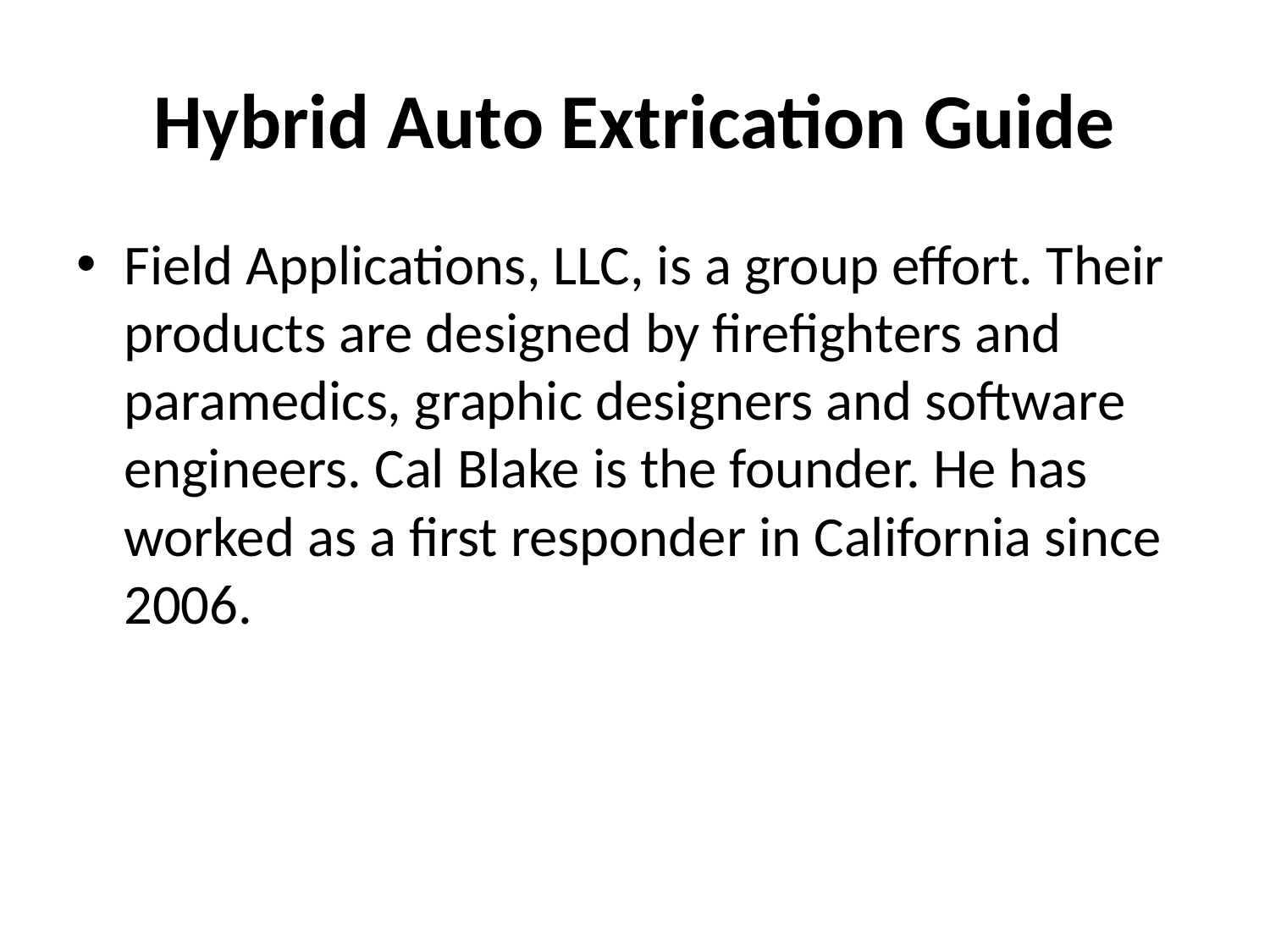

# Hybrid Auto Extrication Guide
Field Applications, LLC, is a group effort. Their products are designed by firefighters and paramedics, graphic designers and software engineers. Cal Blake is the founder. He has worked as a first responder in California since 2006.